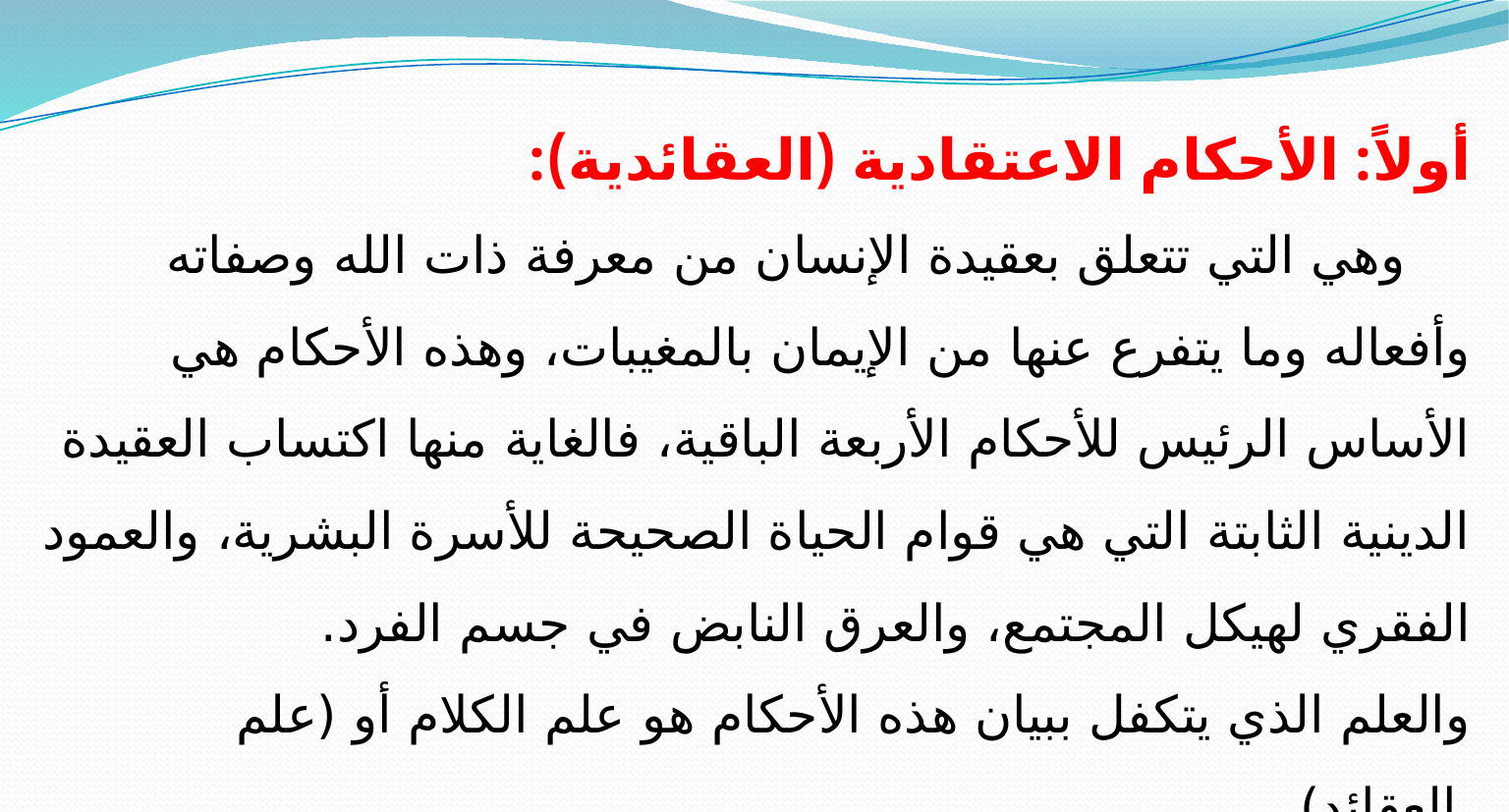

أولاً: الأحكام الاعتقادية (العقائدية):
    وهي التي تتعلق بعقيدة الإنسان من معرفة ذات الله وصفاته وأفعاله وما يتفرع عنها من الإيمان بالمغيبات، وهذه الأحكام هي الأساس الرئيس للأحكام الأربعة الباقية، فالغاية منها اكتساب العقيدة الدينية الثابتة التي هي قوام الحياة الصحيحة للأسرة البشرية، والعمود الفقري لهيكل المجتمع، والعرق النابض في جسم الفرد.
    والعلم الذي يتكفل ببيان هذه الأحكام هو علم الكلام أو (علم العقائد).